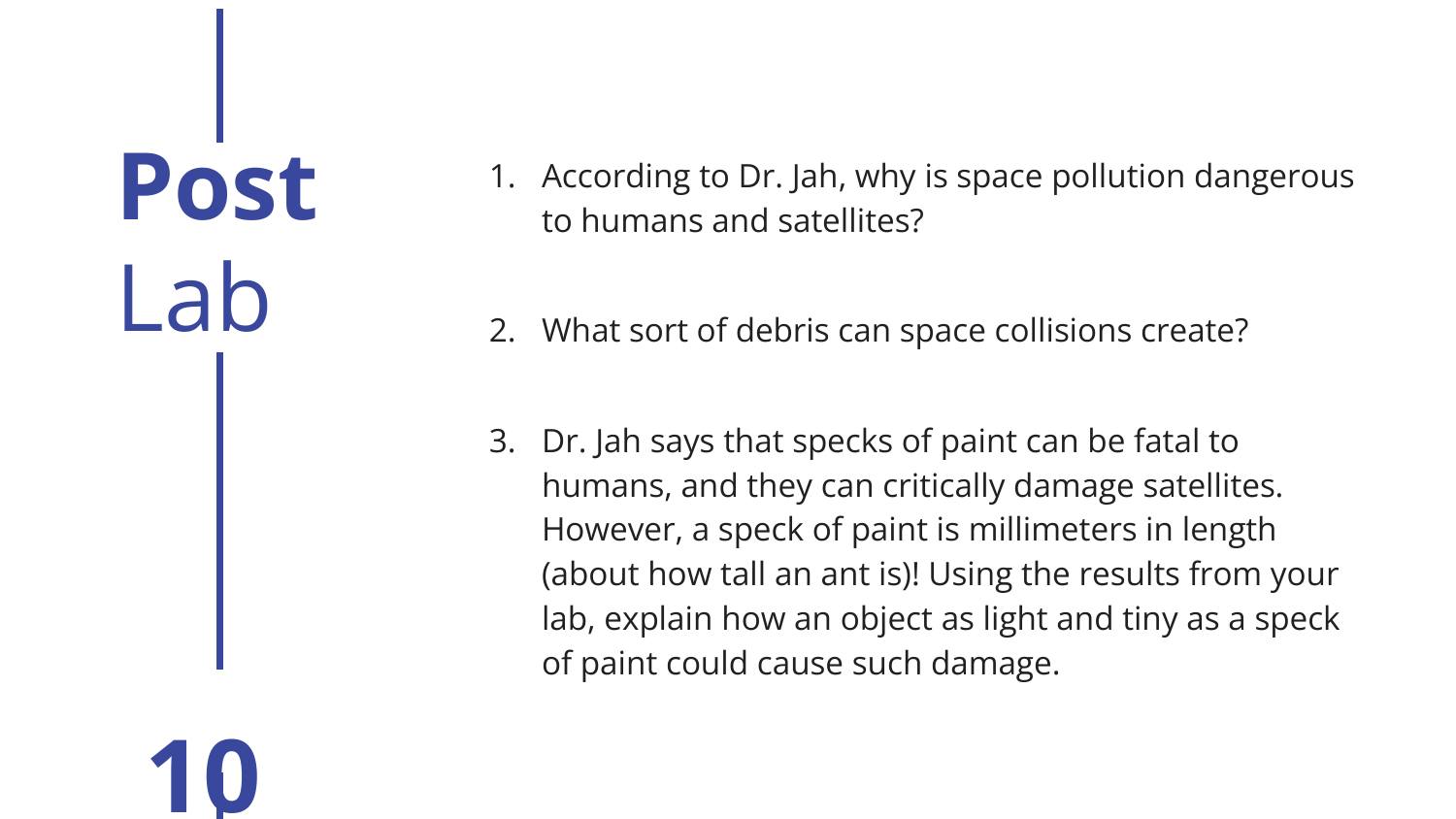

Post
Lab
According to Dr. Jah, why is space pollution dangerous to humans and satellites?

What sort of debris can space collisions create?

Dr. Jah says that specks of paint can be fatal to humans, and they can critically damage satellites. However, a speck of paint is millimeters in length (about how tall an ant is)! Using the results from your lab, explain how an object as light and tiny as a speck of paint could cause such damage.

10